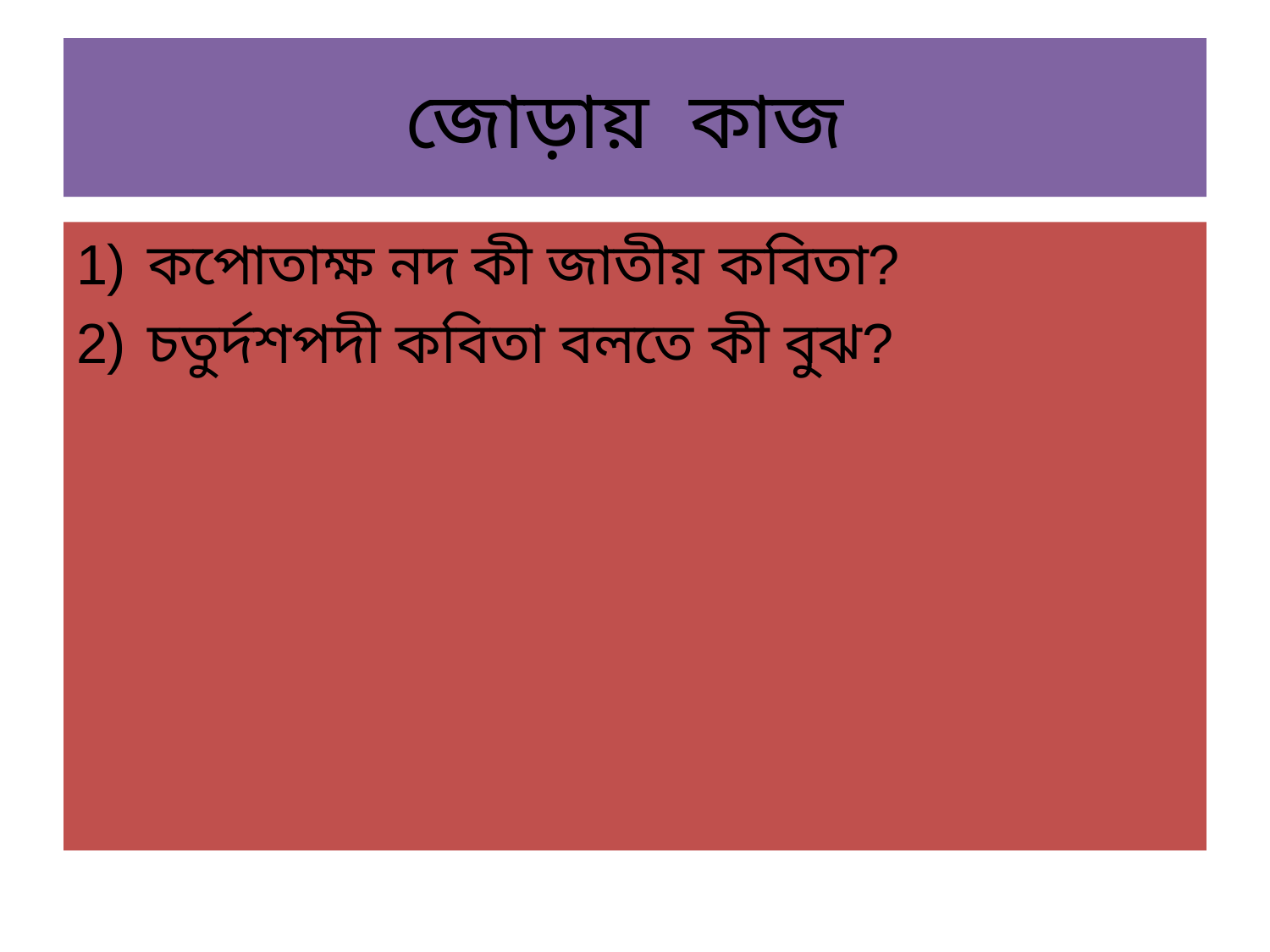

# জোড়ায়  কাজ
কপোতাক্ষ নদ কী জাতীয় কবিতা?
চতুর্দশপদী কবিতা বলতে কী বুঝ?